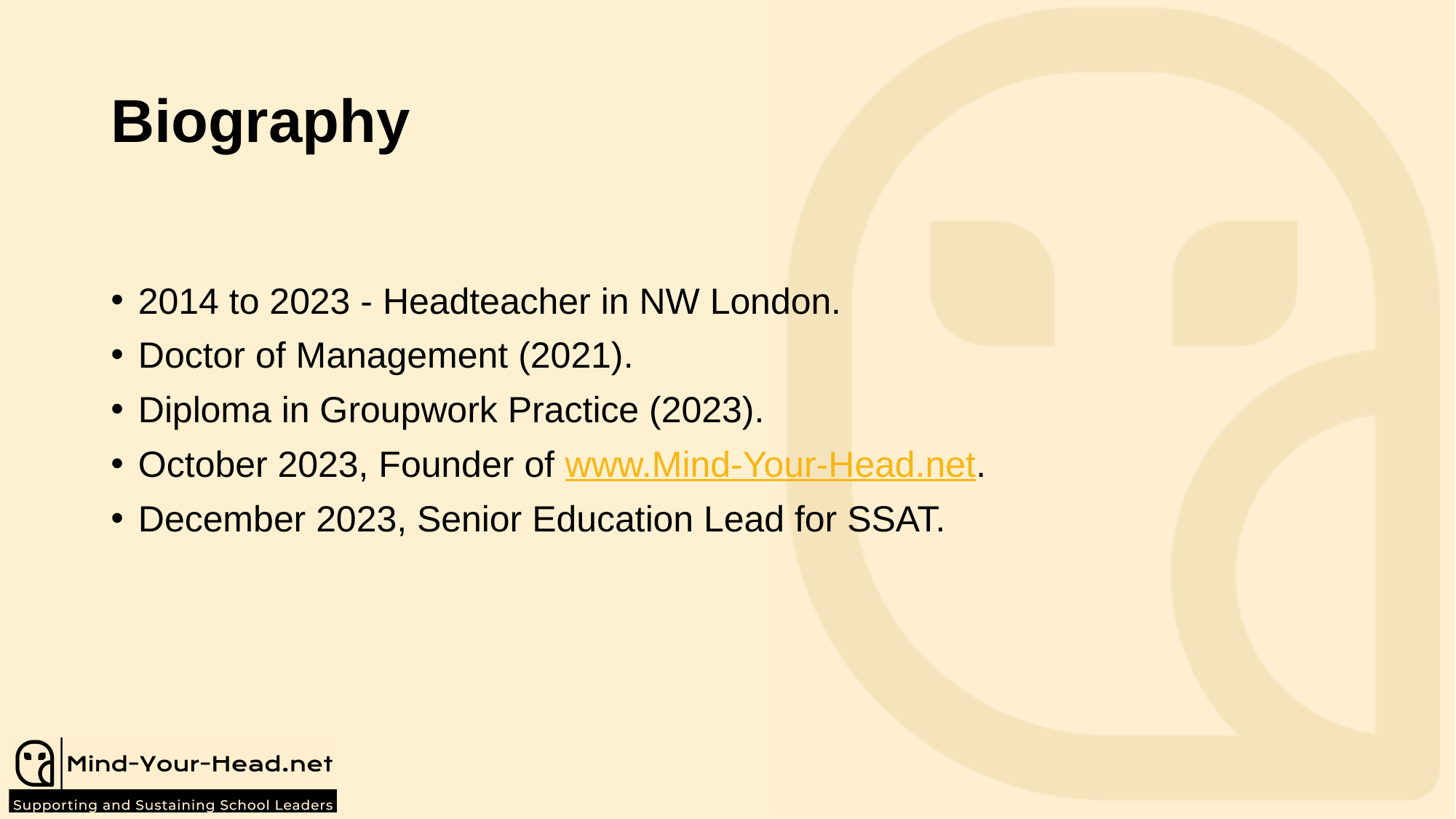

# Biography

2014 to 2023 - Headteacher in NW London.
Doctor of Management (2021).
Diploma in Groupwork Practice (2023).
October 2023, Founder of www.Mind-Your-Head.net.
December 2023, Senior Education Lead for SSAT.